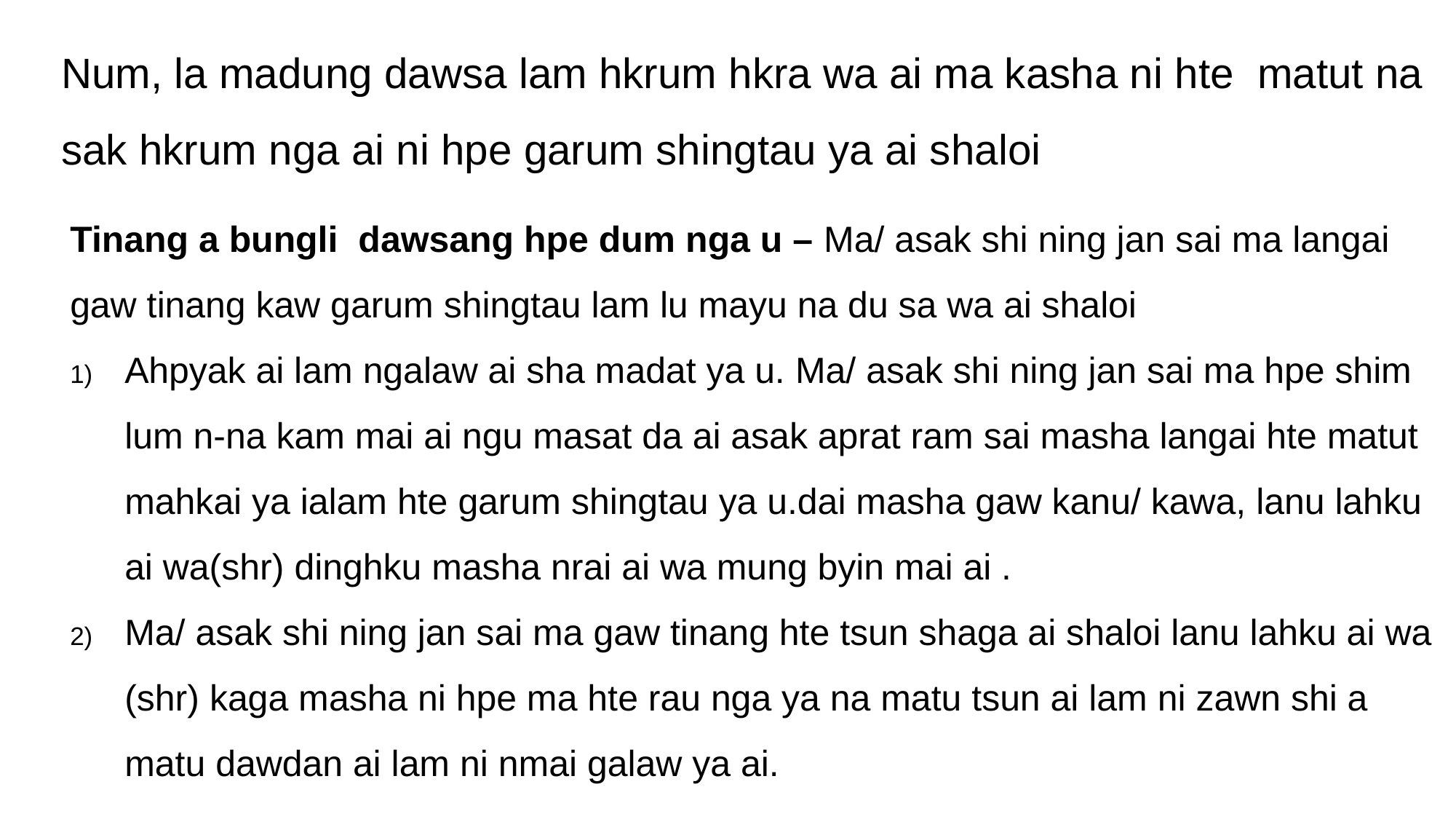

# Num, la madung dawsa lam hkrum hkra wa ai ma kasha ni hte  matut na sak hkrum nga ai ni hpe garum shingtau ya ai shaloi
Tinang a bungli  dawsang hpe dum nga u – Ma/ asak shi ning jan sai ma langai gaw tinang kaw garum shingtau lam lu mayu na du sa wa ai shaloi
Ahpyak ai lam ngalaw ai sha madat ya u. Ma/ asak shi ning jan sai ma hpe shim lum n-na kam mai ai ngu masat da ai asak aprat ram sai masha langai hte matut mahkai ya ialam hte garum shingtau ya u.dai masha gaw kanu/ kawa, lanu lahku ai wa(shr) dinghku masha nrai ai wa mung byin mai ai .
Ma/ asak shi ning jan sai ma gaw tinang hte tsun shaga ai shaloi lanu lahku ai wa (shr) kaga masha ni hpe ma hte rau nga ya na matu tsun ai lam ni zawn shi a matu dawdan ai lam ni nmai galaw ya ai.